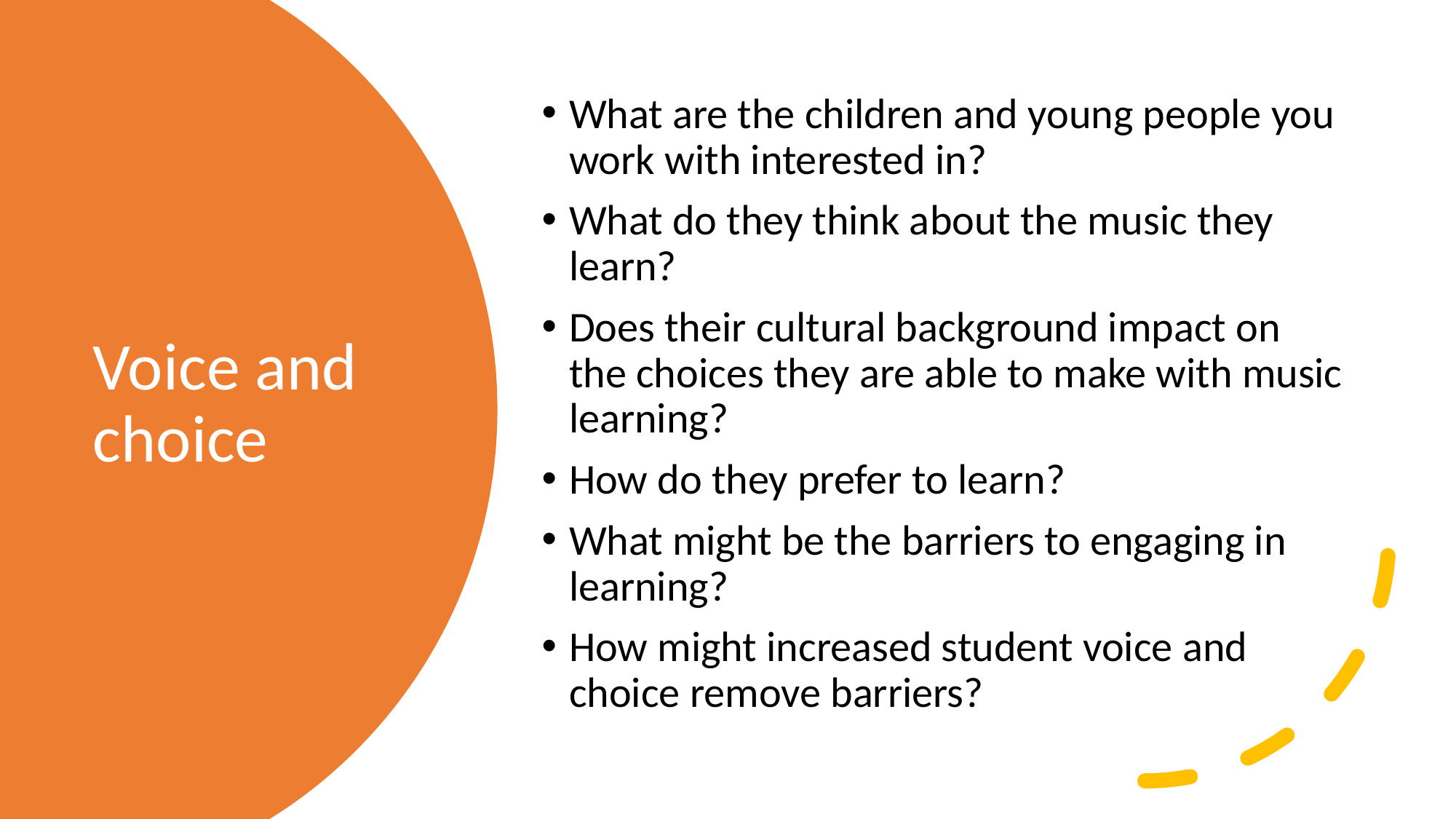

What are the children and young people you work with interested in?
What do they think about the music they learn?
Does their cultural background impact on the choices they are able to make with music learning?
How do they prefer to learn?
What might be the barriers to engaging in learning?
How might increased student voice and choice remove barriers?
# Voice and choice